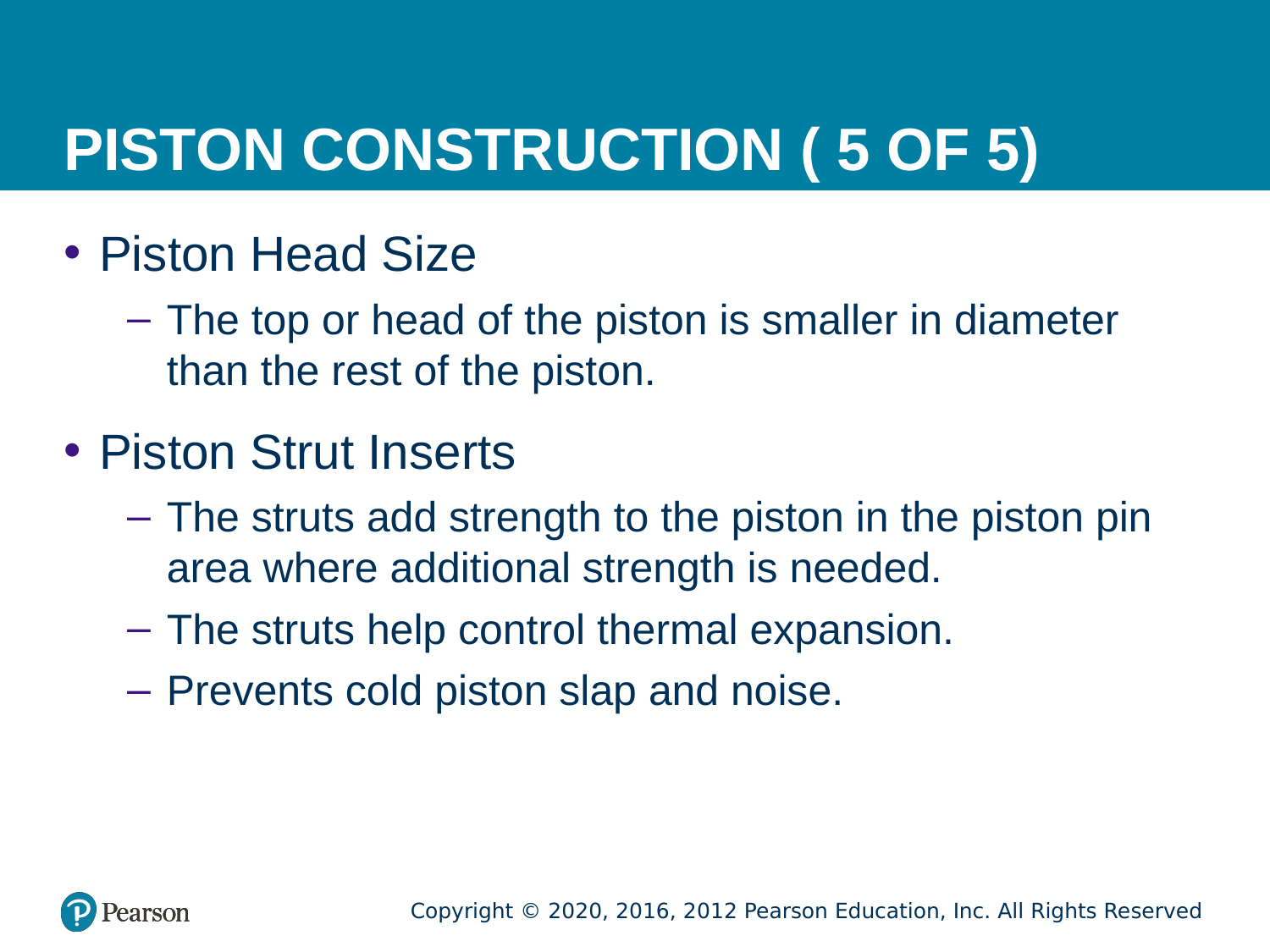

# PISTON CONSTRUCTION ( 5 OF 5)
Piston Head Size
The top or head of the piston is smaller in diameter than the rest of the piston.
Piston Strut Inserts
The struts add strength to the piston in the piston pin area where additional strength is needed.
The struts help control thermal expansion.
Prevents cold piston slap and noise.